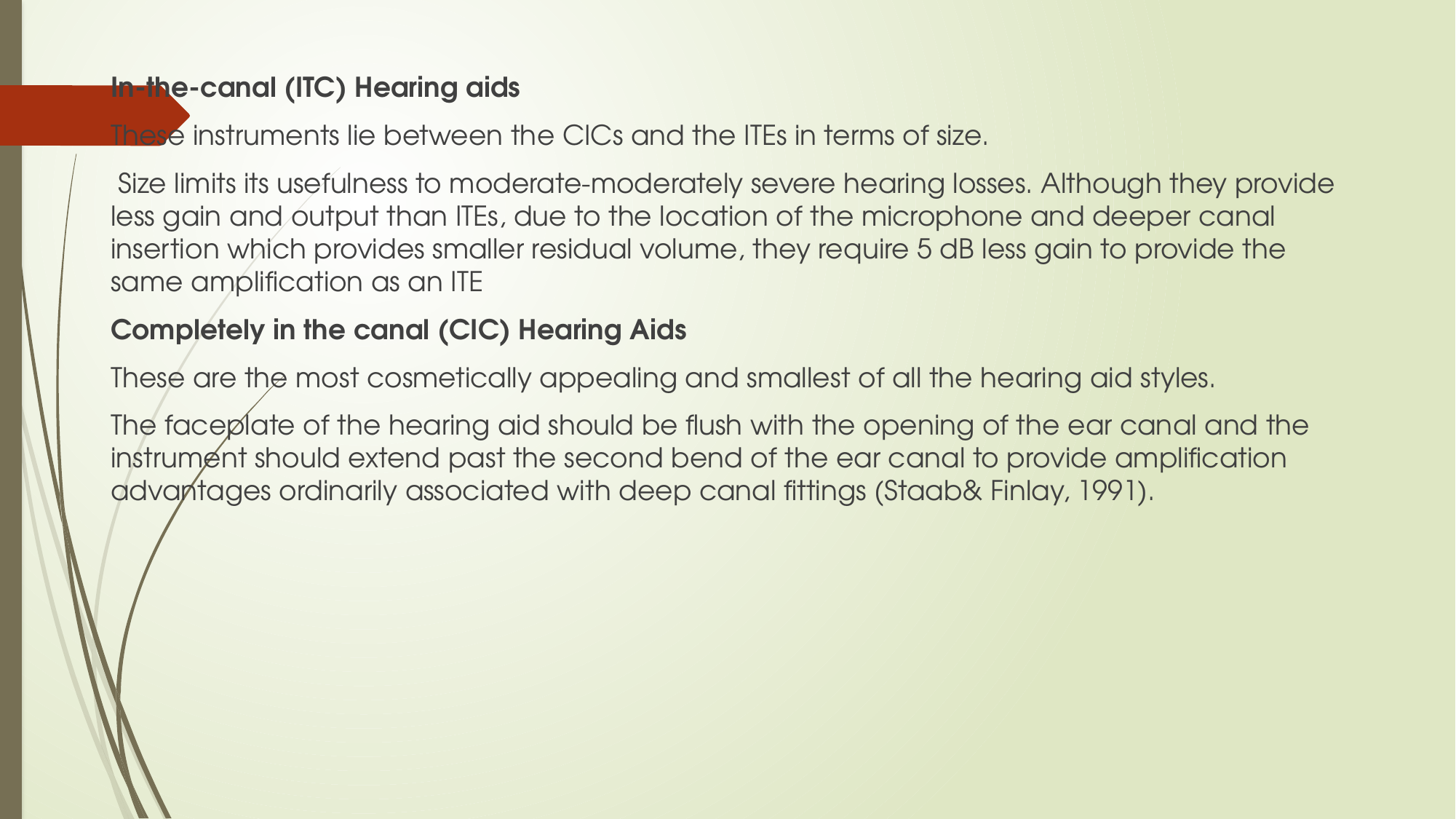

In-the-canal (ITC) Hearing aids
These instruments lie between the CICs and the ITEs in terms of size.
 Size limits its usefulness to moderate-moderately severe hearing losses. Although they provide less gain and output than ITEs, due to the location of the microphone and deeper canal insertion which provides smaller residual volume, they require 5 dB less gain to provide the same amplification as an ITE
Completely in the canal (CIC) Hearing Aids
These are the most cosmetically appealing and smallest of all the hearing aid styles.
The faceplate of the hearing aid should be flush with the opening of the ear canal and the instrument should extend past the second bend of the ear canal to provide amplification advantages ordinarily associated with deep canal fittings (Staab& Finlay, 1991).

#